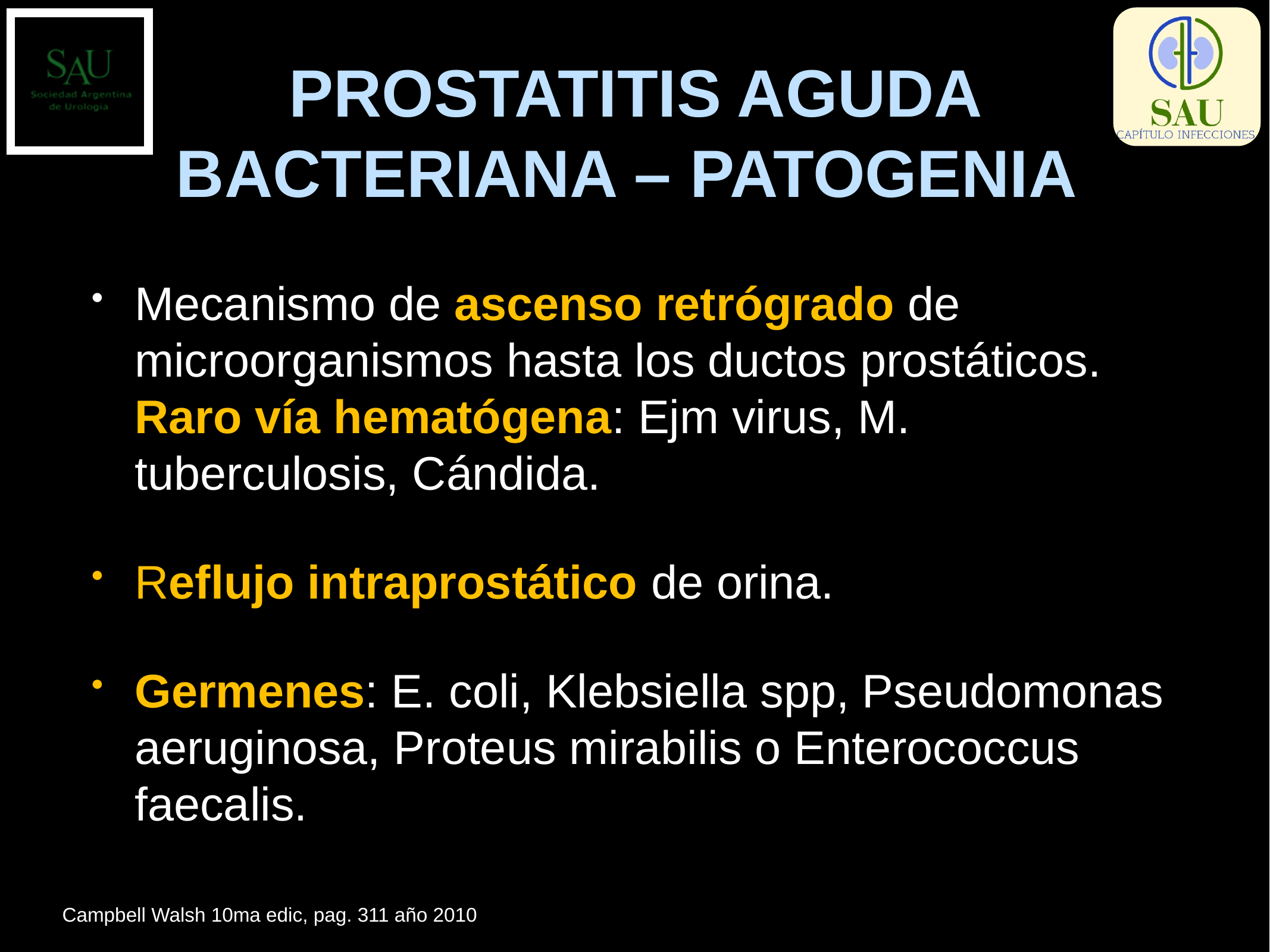

# PROSTATITIS AGUDA BACTERIANA – PATOGENIA
Mecanismo de ascenso retrógrado de microorganismos hasta los ductos prostáticos. Raro vía hematógena: Ejm virus, M. tuberculosis, Cándida.
Reflujo intraprostático de orina.
Germenes: E. coli, Klebsiella spp, Pseudomonas aeruginosa, Proteus mirabilis o Enterococcus faecalis.
Campbell Walsh 10ma edic, pag. 311 año 2010